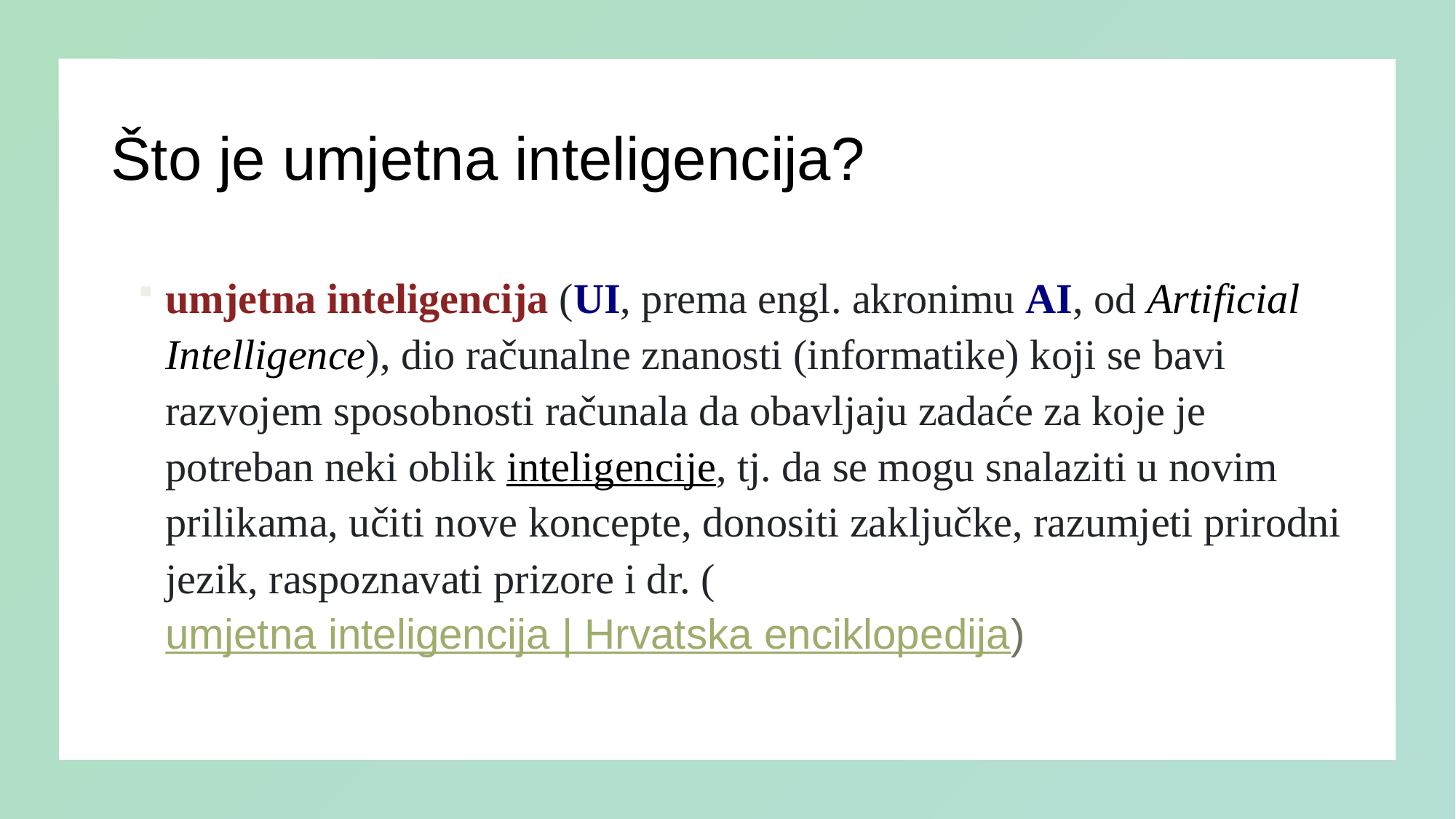

# Što je umjetna inteligencija?
umjetna inteligencija (UI, prema engl. akronimu AI, od Artificial Intelligence), dio računalne znanosti (informatike) koji se bavi razvojem sposobnosti računala da obavljaju zadaće za koje je potreban neki oblik inteligencije, tj. da se mogu snalaziti u novim prilikama, učiti nove koncepte, donositi zaključke, razumjeti prirodni jezik, raspoznavati prizore i dr. (umjetna inteligencija | Hrvatska enciklopedija)